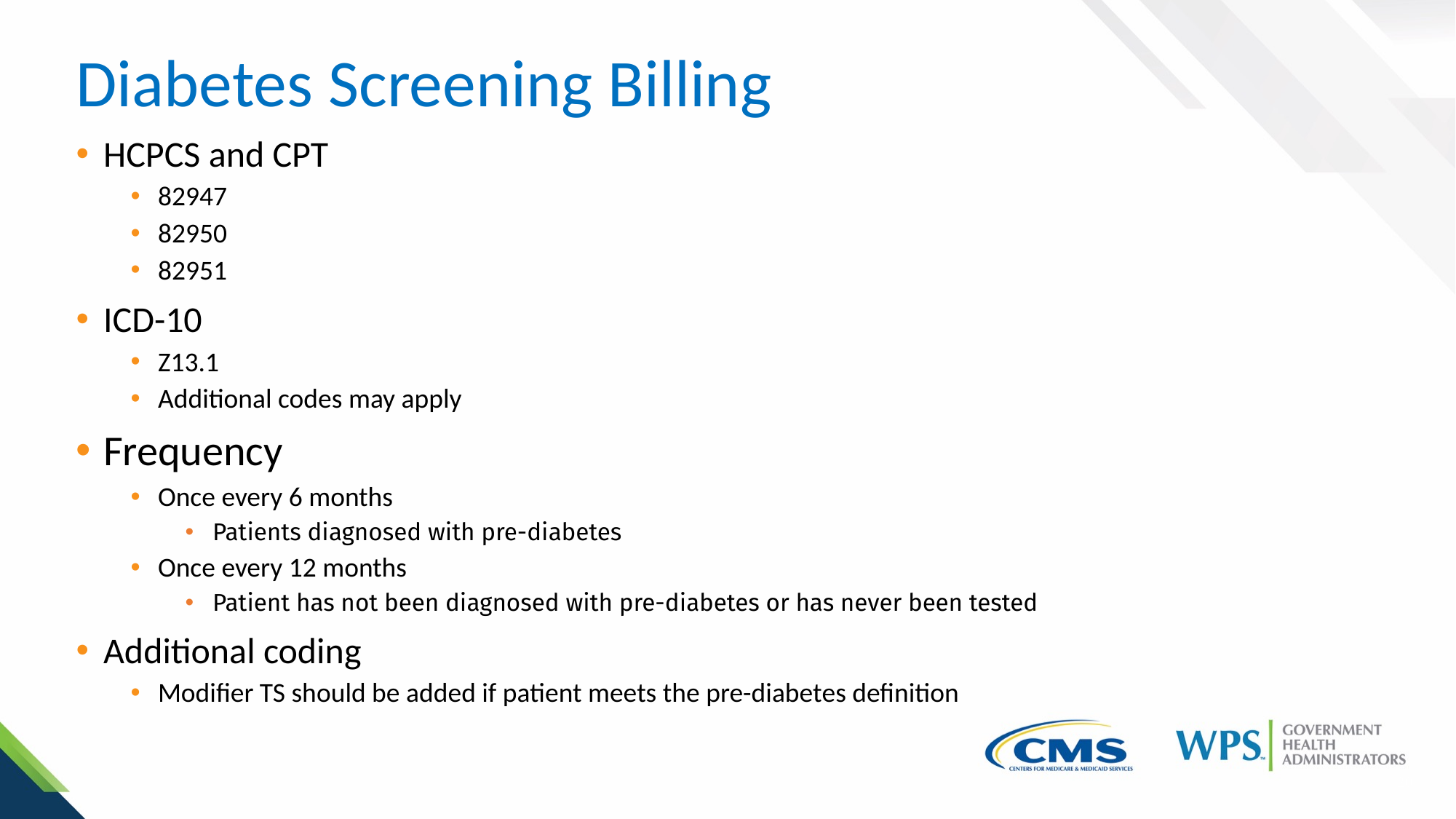

# Diabetes Screening Billing
HCPCS and CPT
82947
82950
82951
ICD-10
Z13.1
Additional codes may apply
Frequency
Once every 6 months
Patients diagnosed with pre-diabetes
Once every 12 months
Patient has not been diagnosed with pre-diabetes or has never been tested
Additional coding
Modifier TS should be added if patient meets the pre-diabetes definition